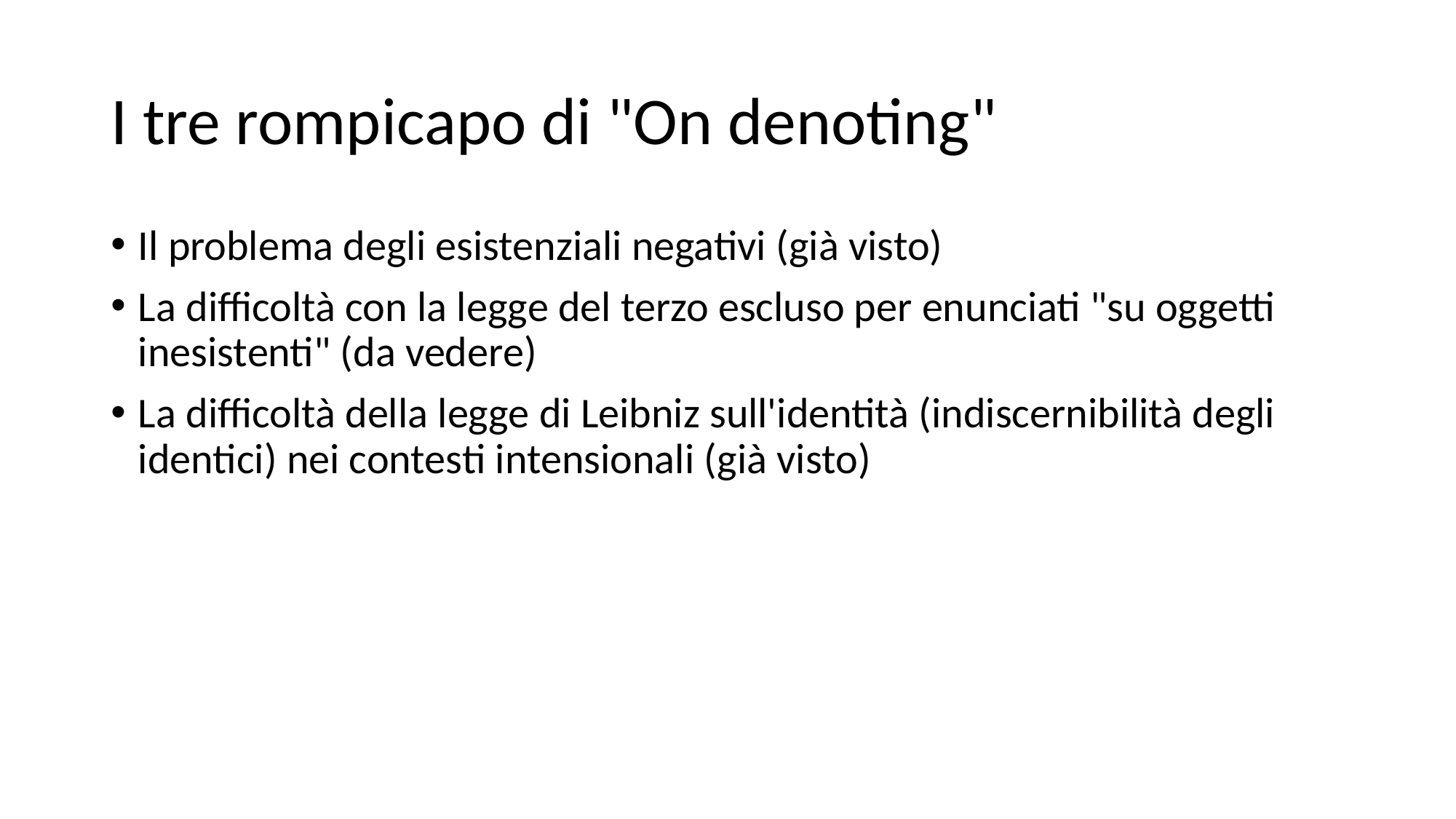

# I tre rompicapo di "On denoting"
Il problema degli esistenziali negativi (già visto)
La difficoltà con la legge del terzo escluso per enunciati "su oggetti inesistenti" (da vedere)
La difficoltà della legge di Leibniz sull'identità (indiscernibilità degli identici) nei contesti intensionali (già visto)